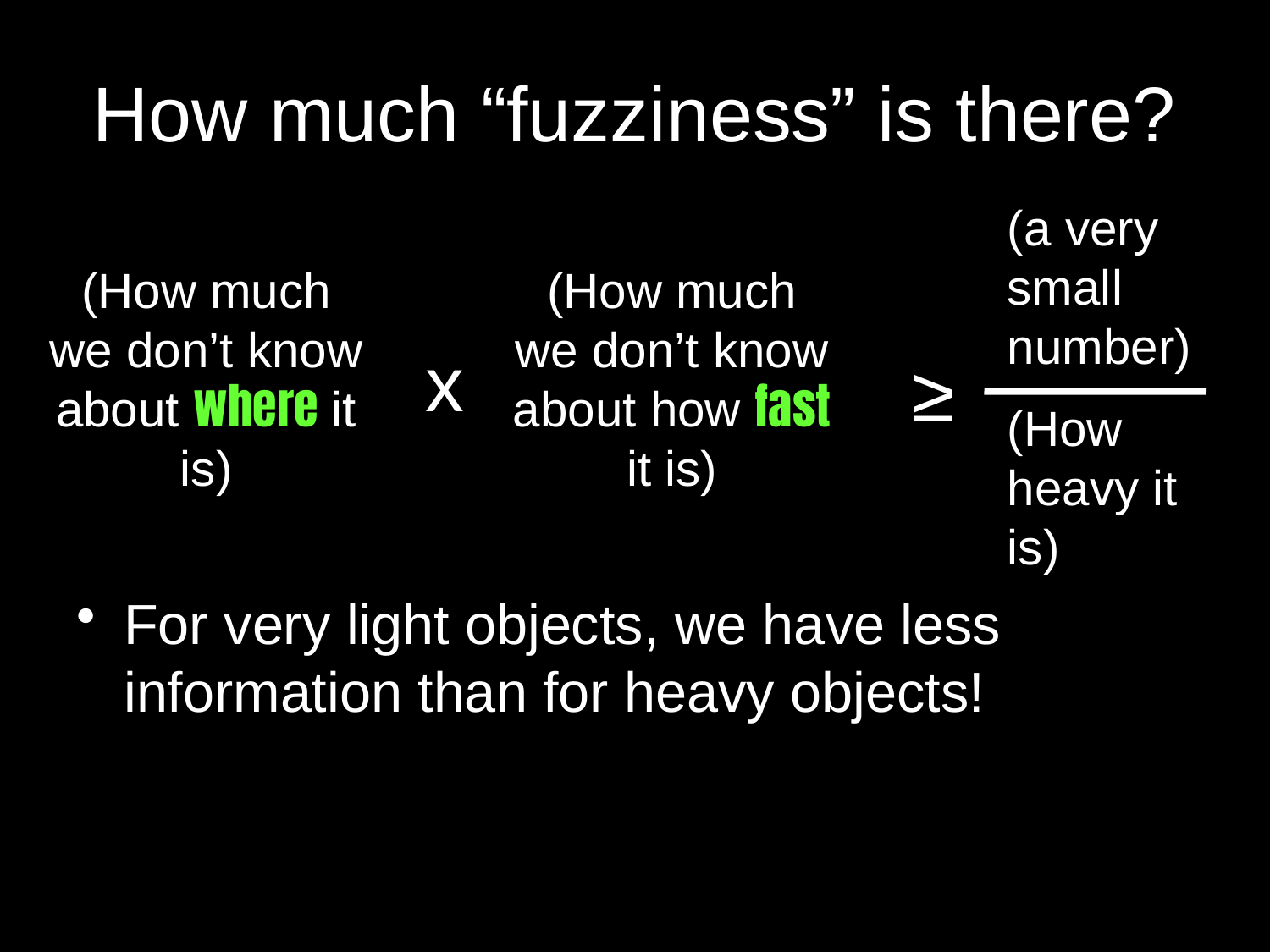

How much “fuzziness” is there?
# (How much we don’t know about where it is)
(How much we don’t know about how fast it is)
(a very small number)
x
≥
(How heavy it is)

For very light objects, we have less information than for heavy objects!